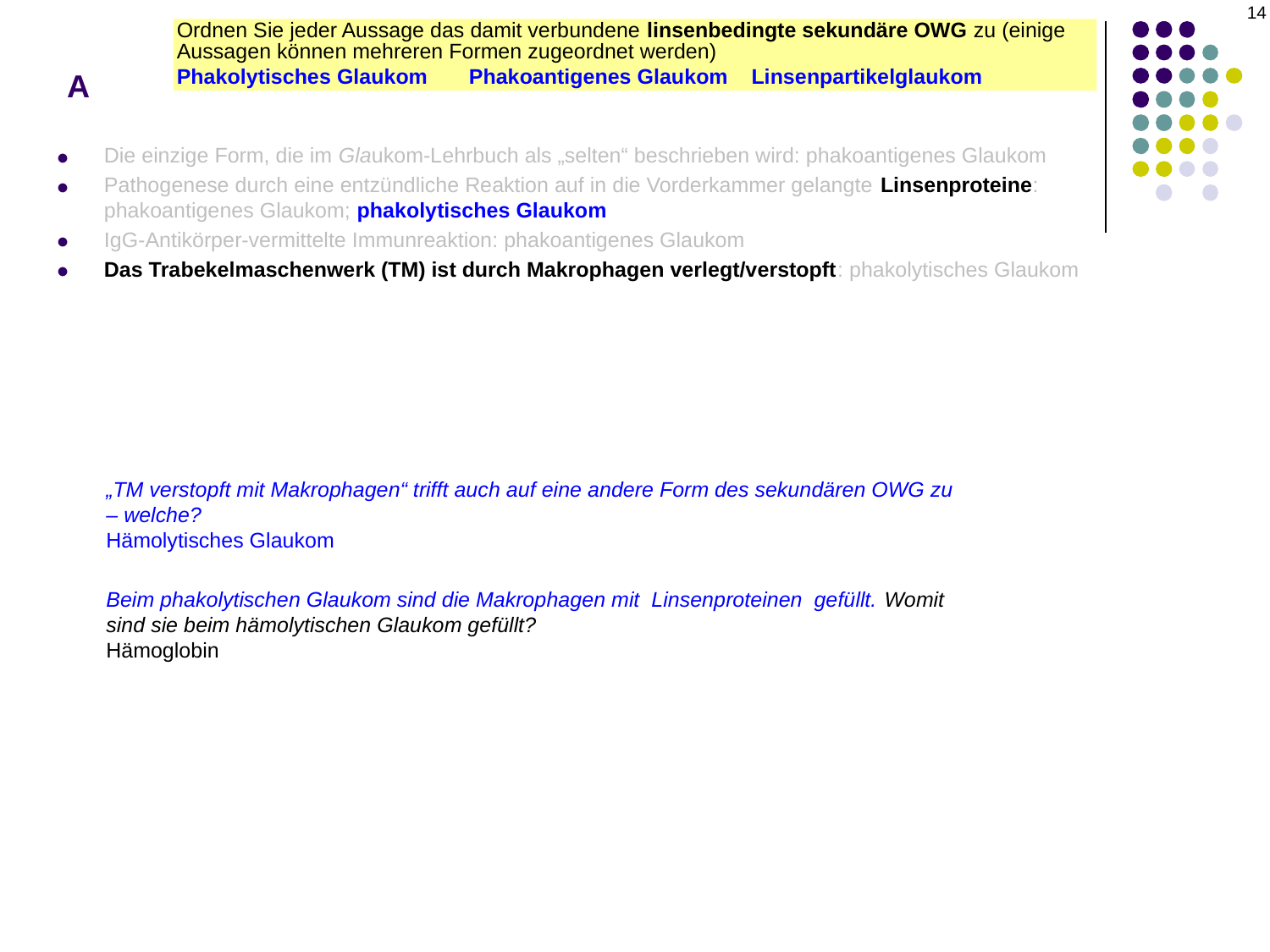

14
# A
Ordnen Sie jeder Aussage das damit verbundene linsenbedingte sekundäre OWG zu (einige Aussagen können mehreren Formen zugeordnet werden)
Phakolytisches Glaukom       Phakoantigenes Glaukom    Linsenpartikelglaukom
Die einzige Form, die im Glaukom-Lehrbuch als „selten“ beschrieben wird: phakoantigenes Glaukom
Pathogenese durch eine entzündliche Reaktion auf in die Vorderkammer gelangte Linsenproteine:
phakoantigenes Glaukom; phakolytisches Glaukom
IgG-Antikörper-vermittelte Immunreaktion: phakoantigenes Glaukom
Das Trabekelmaschenwerk (TM) ist durch Makrophagen verlegt/verstopft: phakolytisches Glaukom
„TM verstopft mit Makrophagen“ trifft auch auf eine andere Form des sekundären OWG zu – welche?
Hämolytisches Glaukom

Beim phakolytischen Glaukom sind die Makrophagen mit  Linsenproteinen  gefüllt. Womit sind sie beim hämolytischen Glaukom gefüllt?
Hämoglobin